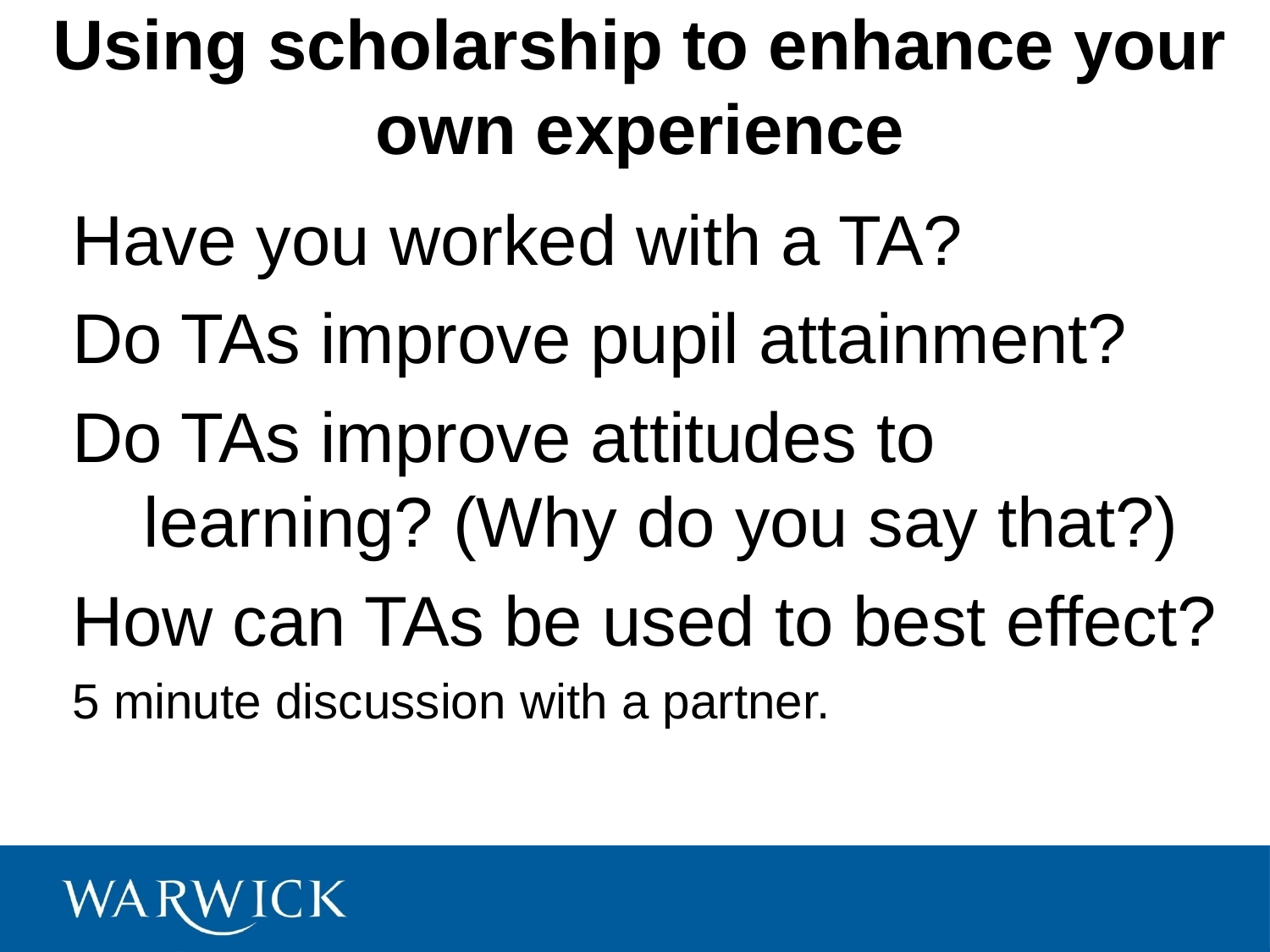

Using scholarship to enhance your own experience
Have you worked with a TA?
Do TAs improve pupil attainment?
Do TAs improve attitudes to learning? (Why do you say that?)
How can TAs be used to best effect?
5 minute discussion with a partner.